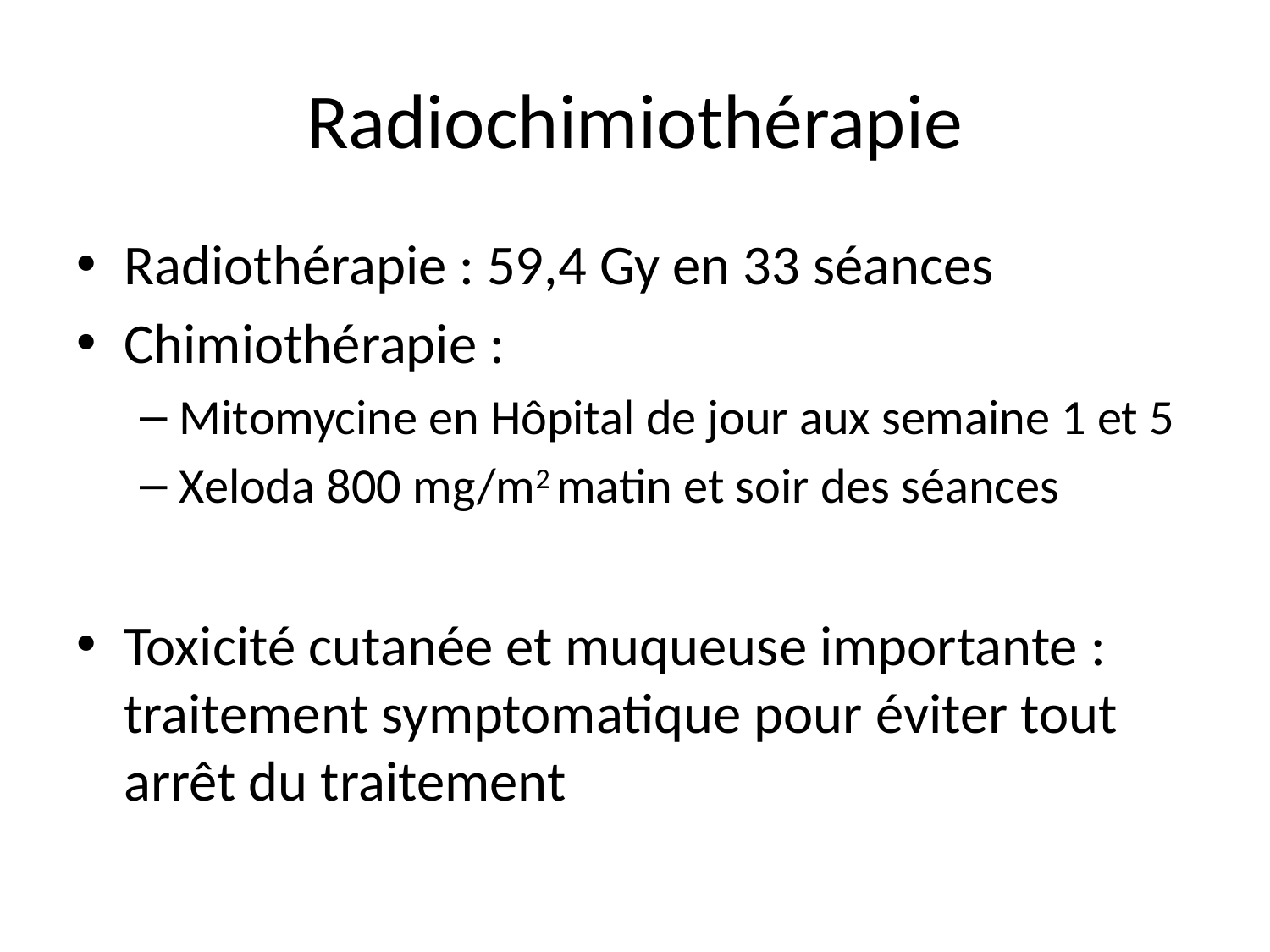

# Radiochimiothérapie
Radiothérapie : 59,4 Gy en 33 séances
Chimiothérapie :
Mitomycine en Hôpital de jour aux semaine 1 et 5
Xeloda 800 mg/m2 matin et soir des séances

Toxicité cutanée et muqueuse importante : traitement symptomatique pour éviter tout arrêt du traitement